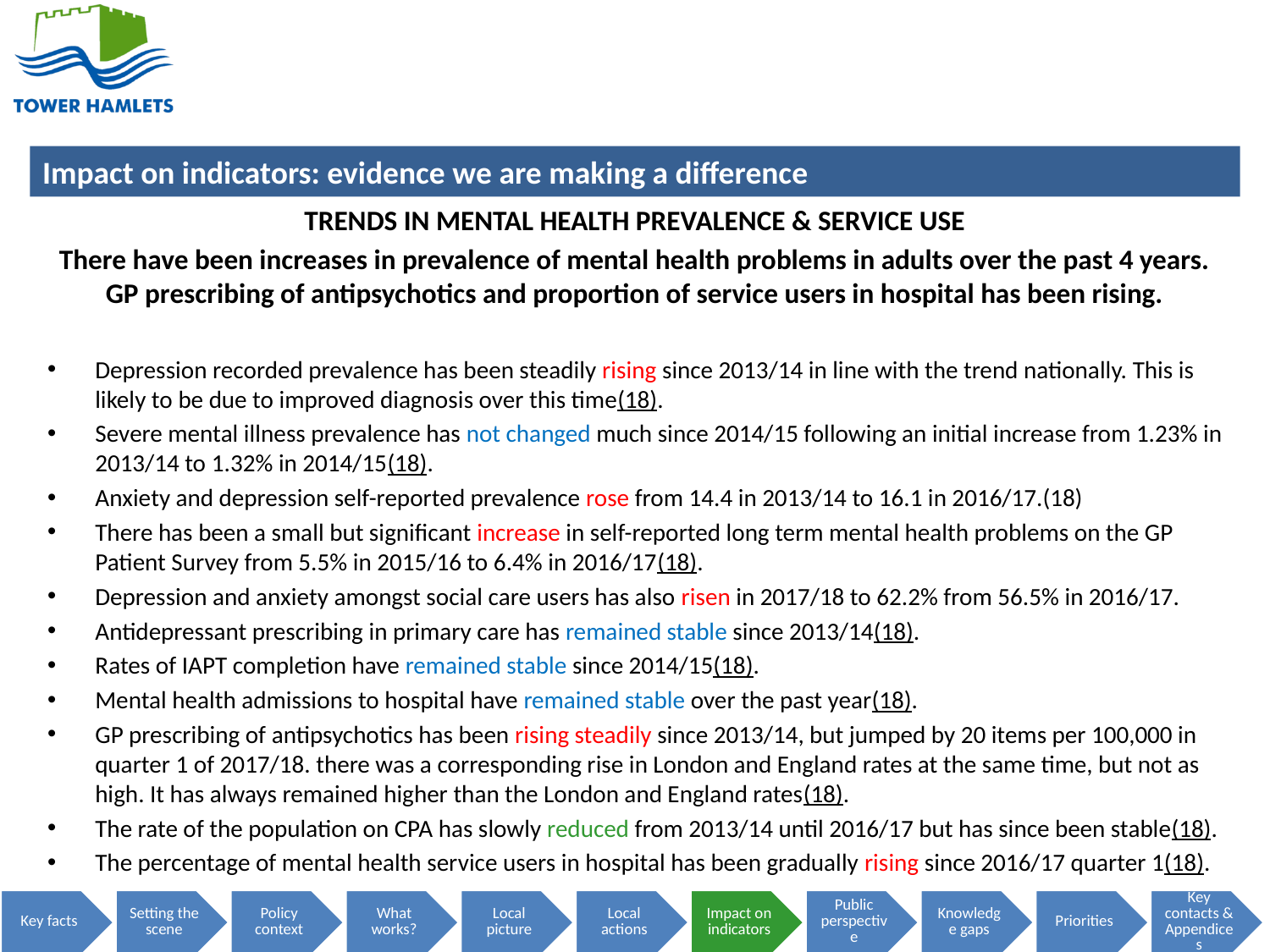

TRENDS IN MENTAL HEALTH PREVALENCE & SERVICE USE
There have been increases in prevalence of mental health problems in adults over the past 4 years. GP prescribing of antipsychotics and proportion of service users in hospital has been rising.

Depression recorded prevalence has been steadily rising since 2013/14 in line with the trend nationally. This is likely to be due to improved diagnosis over this time(18).
Severe mental illness prevalence has not changed much since 2014/15 following an initial increase from 1.23% in 2013/14 to 1.32% in 2014/15(18).
Anxiety and depression self-reported prevalence rose from 14.4 in 2013/14 to 16.1 in 2016/17.(18)
There has been a small but significant increase in self-reported long term mental health problems on the GP Patient Survey from 5.5% in 2015/16 to 6.4% in 2016/17(18).
Depression and anxiety amongst social care users has also risen in 2017/18 to 62.2% from 56.5% in 2016/17.
Antidepressant prescribing in primary care has remained stable since 2013/14(18).
Rates of IAPT completion have remained stable since 2014/15(18).
Mental health admissions to hospital have remained stable over the past year(18).
GP prescribing of antipsychotics has been rising steadily since 2013/14, but jumped by 20 items per 100,000 in quarter 1 of 2017/18. there was a corresponding rise in London and England rates at the same time, but not as high. It has always remained higher than the London and England rates(18).
The rate of the population on CPA has slowly reduced from 2013/14 until 2016/17 but has since been stable(18).
The percentage of mental health service users in hospital has been gradually rising since 2016/17 quarter 1(18).